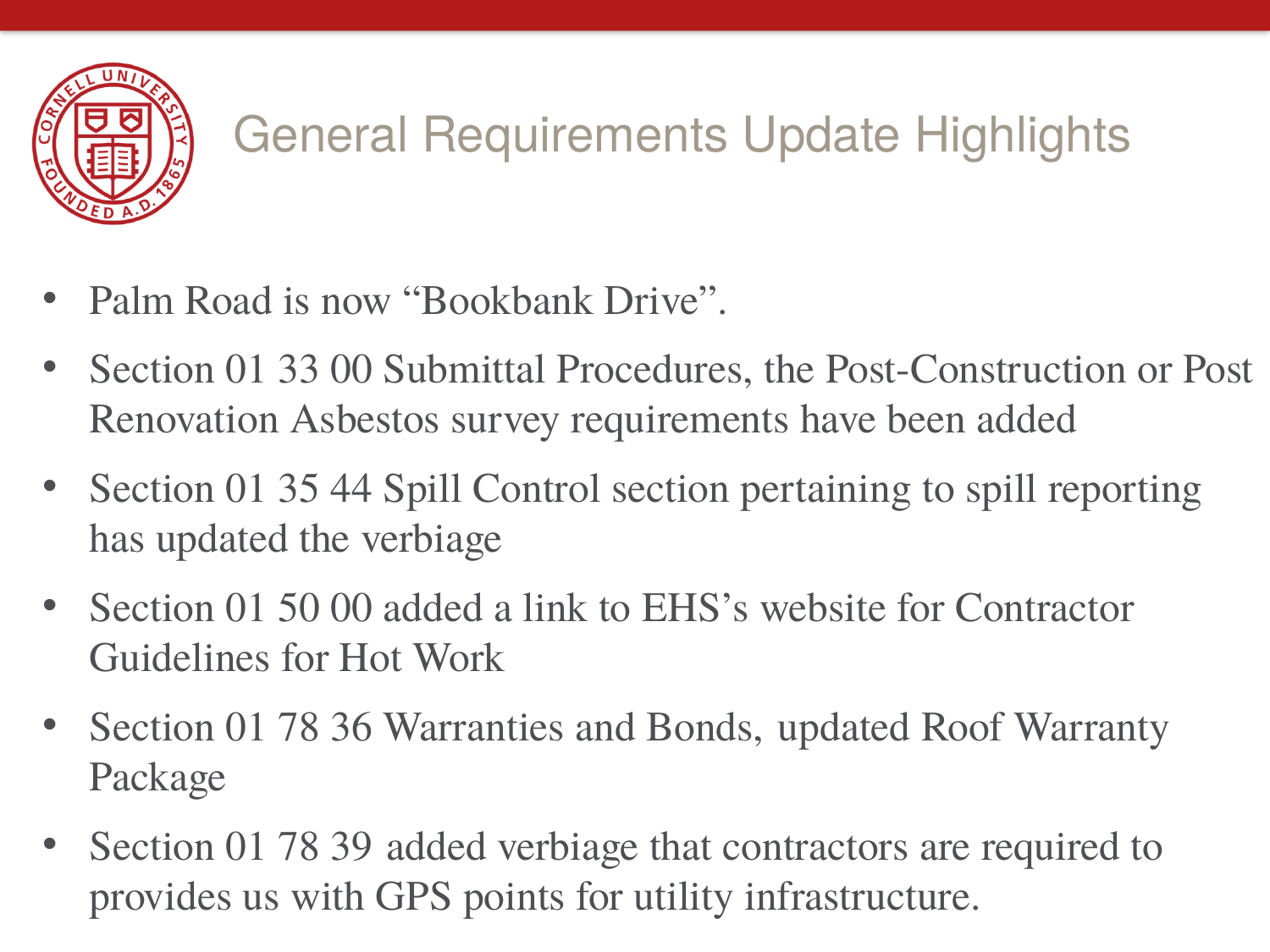

# General Requirements Update Highlights

Palm Road is now “Bookbank Drive”.
Section 01 33 00 Submittal Procedures, the Post-Construction or Post Renovation Asbestos survey requirements have been added
Section 01 35 44 Spill Control section pertaining to spill reporting has updated the verbiage
Section 01 50 00 added a link to EHS’s website for Contractor Guidelines for Hot Work
Section 01 78 36 Warranties and Bonds, updated Roof Warranty Package
Section 01 78 39 added verbiage that contractors are required to provides us with GPS points for utility infrastructure.